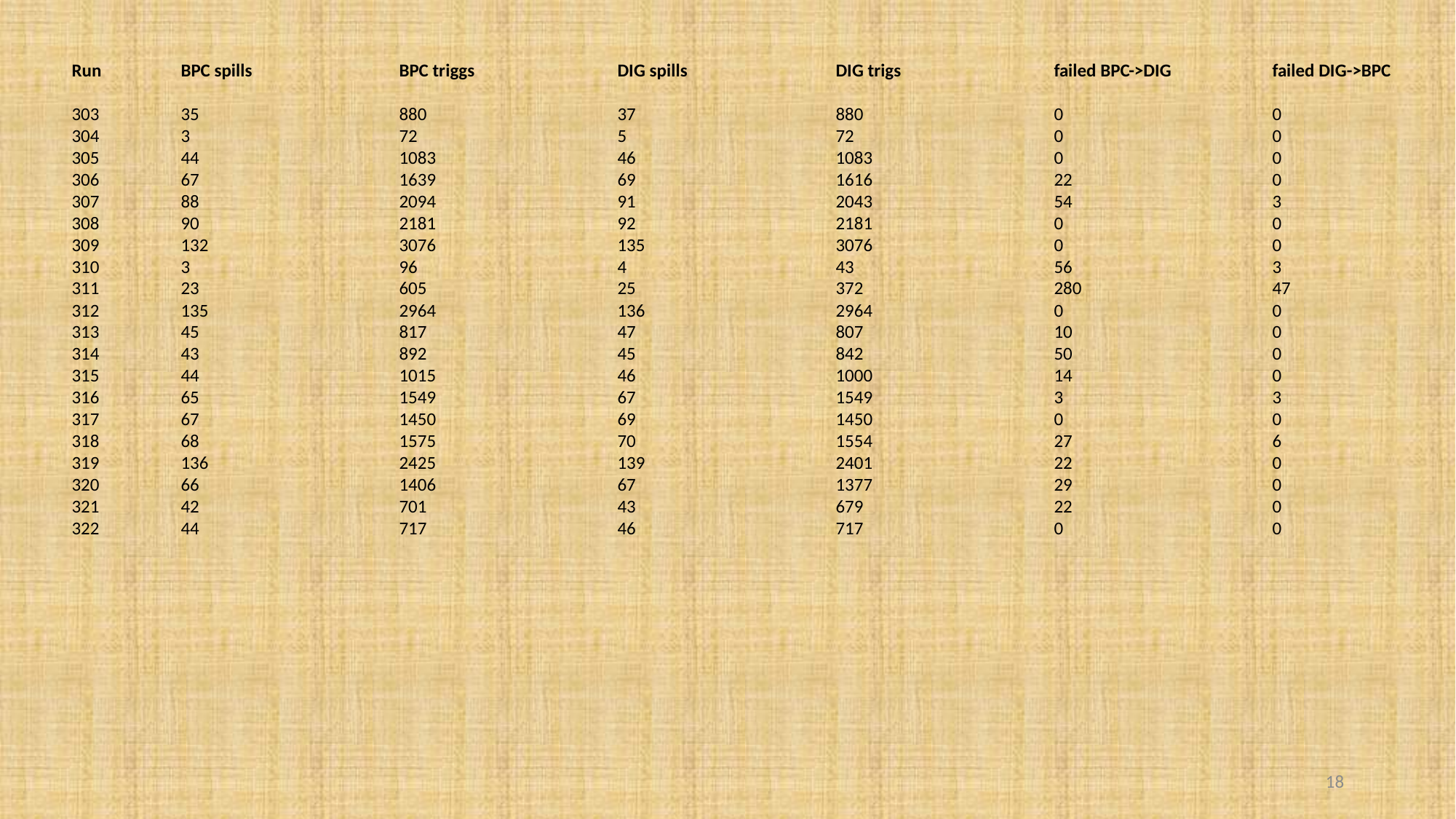

Run	BPC spills		BPC triggs		DIG spills		DIG trigs		failed BPC->DIG	failed DIG->BPC

303 	35		880		37		880		0		0
304 	3		72		5		72		0		0
305 	44		1083		46		1083		0		0
306 	67		1639		69		1616		22		0
307 	88		2094		91		2043		54		3
308 	90		2181		92		2181		0		0
309 	132		3076		135		3076		0		0
310 	3		96		4		43		56		3
311 	23		605		25		372		280		47
312 	135		2964		136		2964		0		0
313 	45		817		47		807		10		0
314 	43		892		45		842		50		0
315 	44		1015		46		1000		14		0
316 	65		1549		67		1549		3		3
317 	67		1450		69		1450		0		0
318 	68		1575		70		1554		27		6
319 	136		2425		139		2401		22		0
320 	66		1406		67		1377		29		0
321 	42		701		43		679		22		0
322 	44		717		46		717		0		0
18